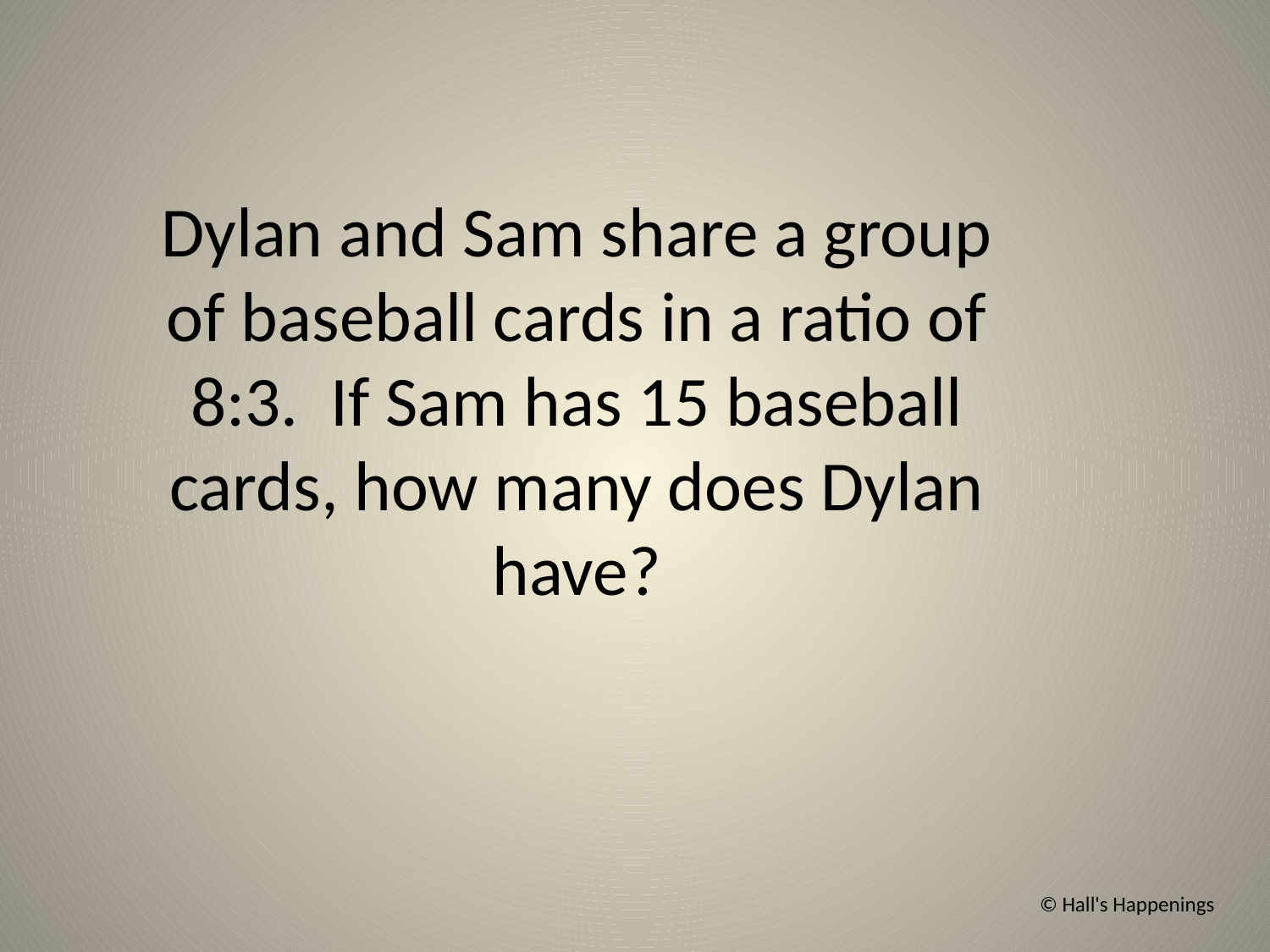

Dylan and Sam share a group of baseball cards in a ratio of 8:3.  If Sam has 15 baseball cards, how many does Dylan have?
© Hall's Happenings